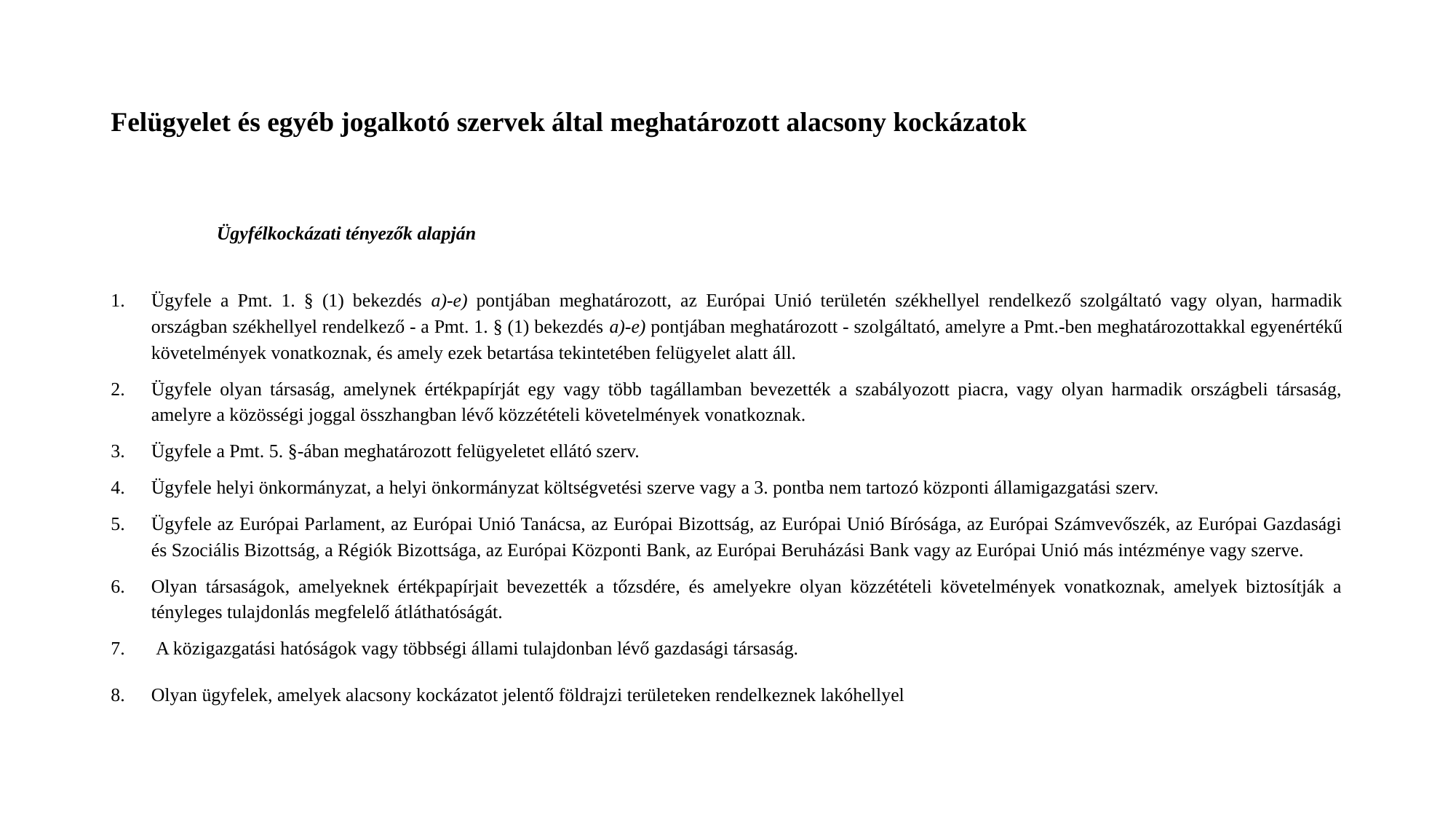

# Felügyelet és egyéb jogalkotó szervek által meghatározott alacsony kockázatok
Ügyfélkockázati tényezők alapján

Ügyfele a Pmt. 1. § (1) bekezdés a)-e) pontjában meghatározott, az Európai Unió területén székhellyel rendelkező szolgáltató vagy olyan, harmadik országban székhellyel rendelkező - a Pmt. 1. § (1) bekezdés a)-e) pontjában meghatározott - szolgáltató, amelyre a Pmt.-ben meghatározottakkal egyenértékű követelmények vonatkoznak, és amely ezek betartása tekintetében felügyelet alatt áll.
Ügyfele olyan társaság, amelynek értékpapírját egy vagy több tagállamban bevezették a szabályozott piacra, vagy olyan harmadik országbeli társaság, amelyre a közösségi joggal összhangban lévő közzétételi követelmények vonatkoznak.
Ügyfele a Pmt. 5. §-ában meghatározott felügyeletet ellátó szerv.
Ügyfele helyi önkormányzat, a helyi önkormányzat költségvetési szerve vagy a 3. pontba nem tartozó központi államigazgatási szerv.
Ügyfele az Európai Parlament, az Európai Unió Tanácsa, az Európai Bizottság, az Európai Unió Bírósága, az Európai Számvevőszék, az Európai Gazdasági és Szociális Bizottság, a Régiók Bizottsága, az Európai Központi Bank, az Európai Beruházási Bank vagy az Európai Unió más intézménye vagy szerve.
Olyan társaságok, amelyeknek értékpapírjait bevezették a tőzsdére, és amelyekre olyan közzétételi követelmények vonatkoznak, amelyek biztosítják a tényleges tulajdonlás megfelelő átláthatóságát.
 A közigazgatási hatóságok vagy többségi állami tulajdonban lévő gazdasági társaság.
Olyan ügyfelek, amelyek alacsony kockázatot jelentő földrajzi területeken rendelkeznek lakóhellyel